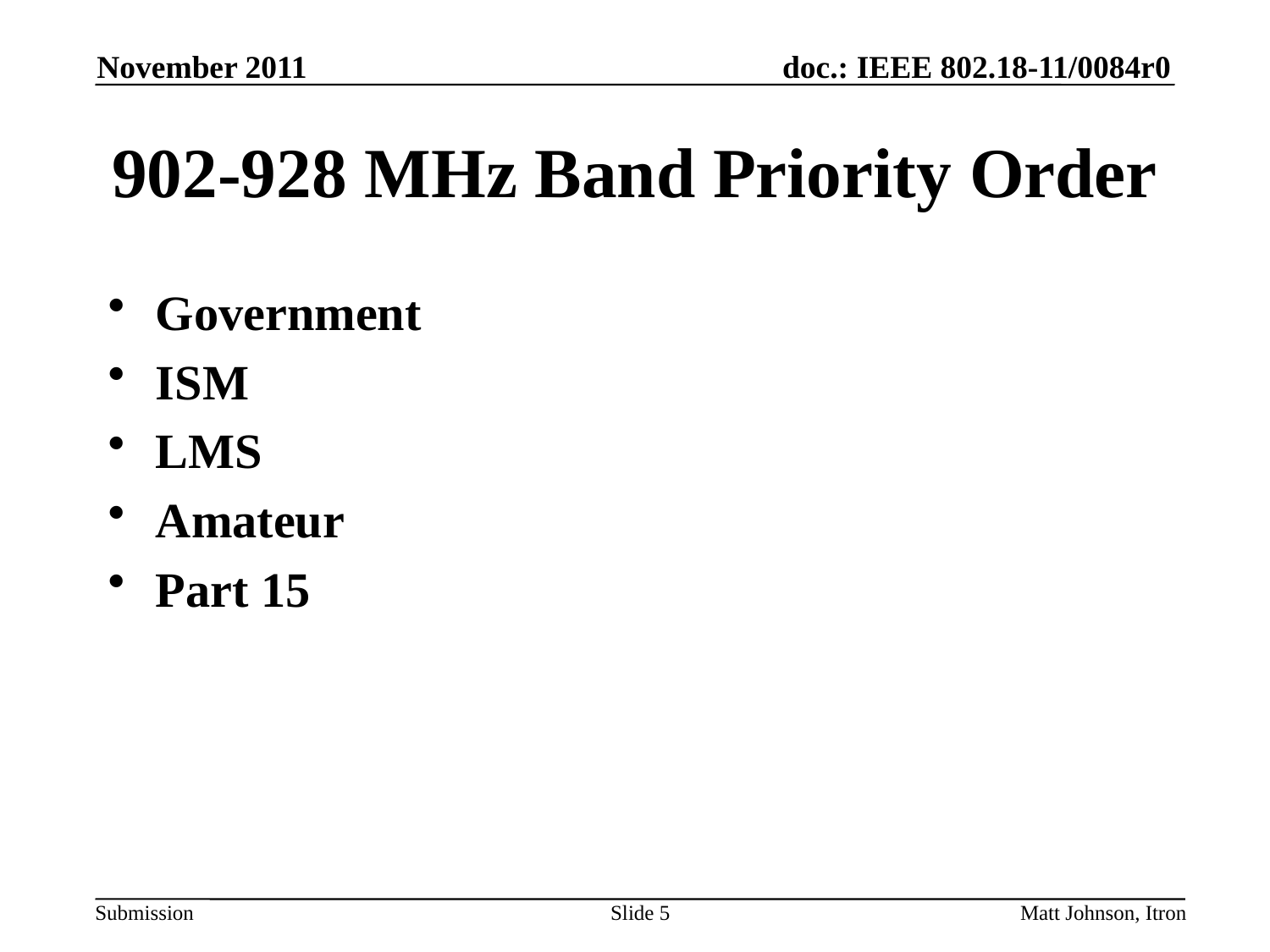

November 2011
# 902-928 MHz Band Priority Order
Government
ISM
LMS
Amateur
Part 15
Slide 5
Matt Johnson, Itron